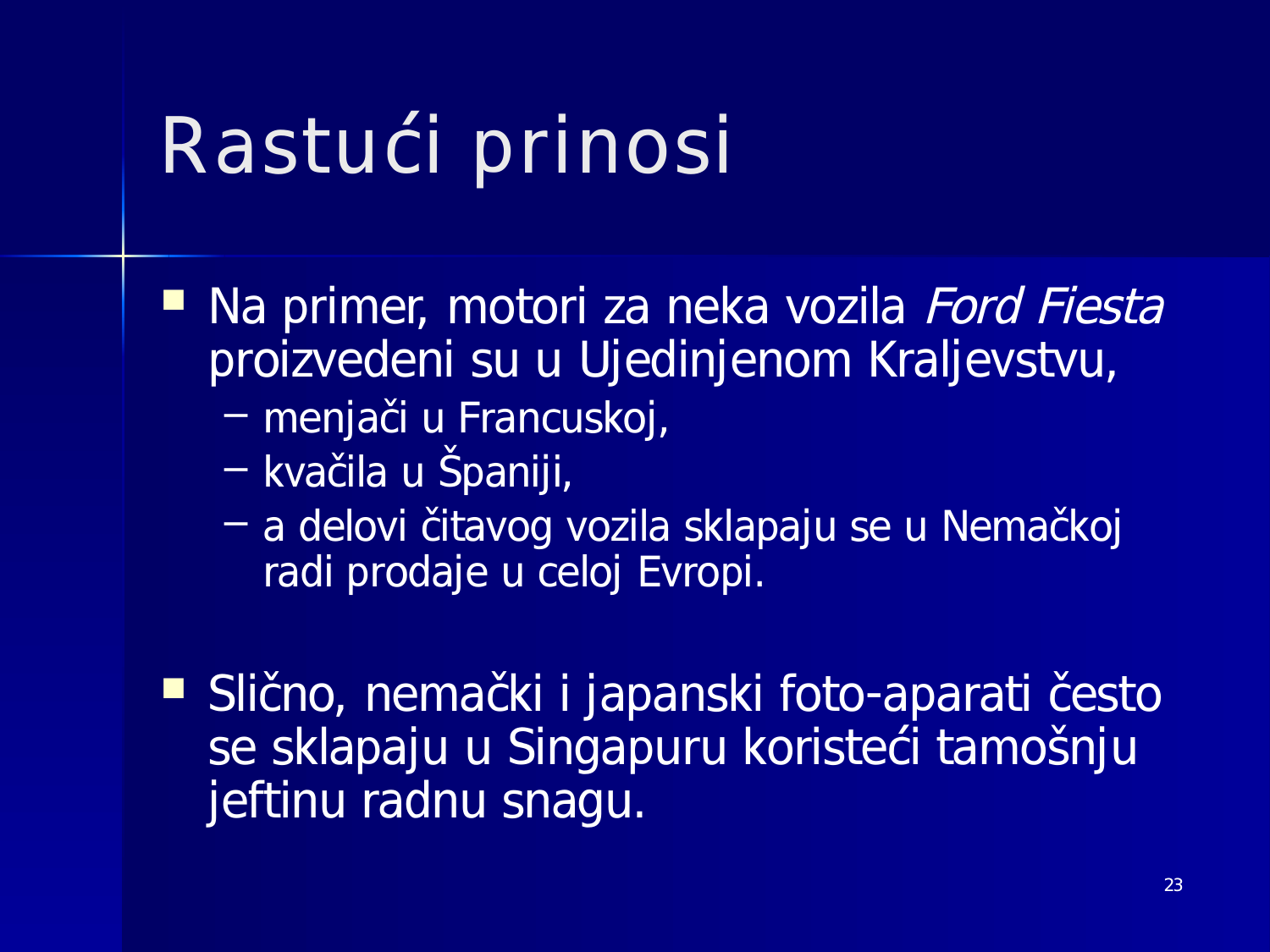

# Rastući prinosi
Na primer, motori za neka vozila Ford Fiesta proizvedeni su u Ujedinjenom Kraljevstvu,
menjači u Francuskoj,
kvačila u Španiji,
a delovi čitavog vozila sklapaju se u Nemačkoj radi prodaje u celoj Evropi.

Slično, nemački i japanski foto-aparati često se sklapaju u Singapuru koristeći tamošnju jeftinu radnu snagu.

23